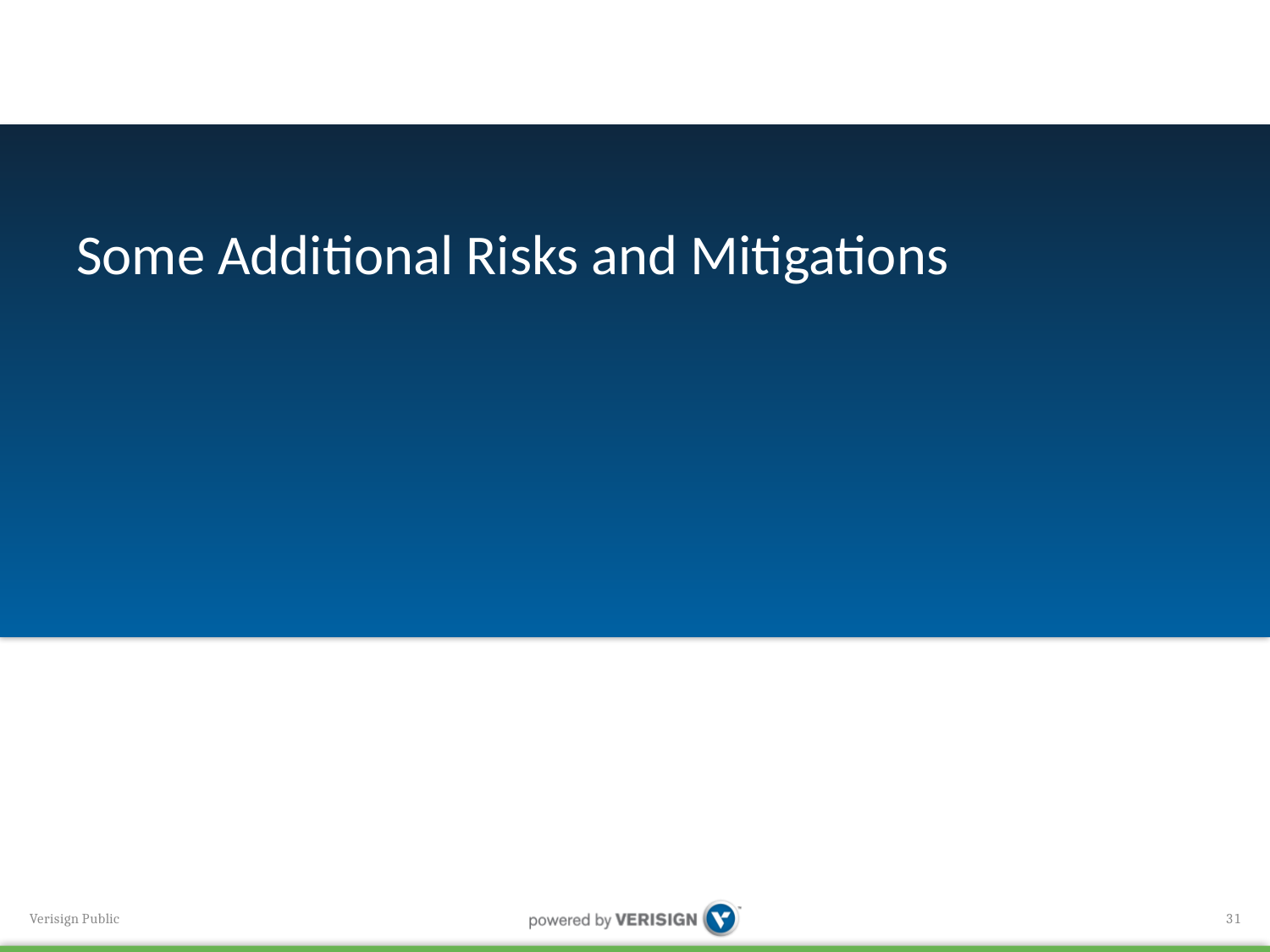

# Some Additional Risks and Mitigations
31